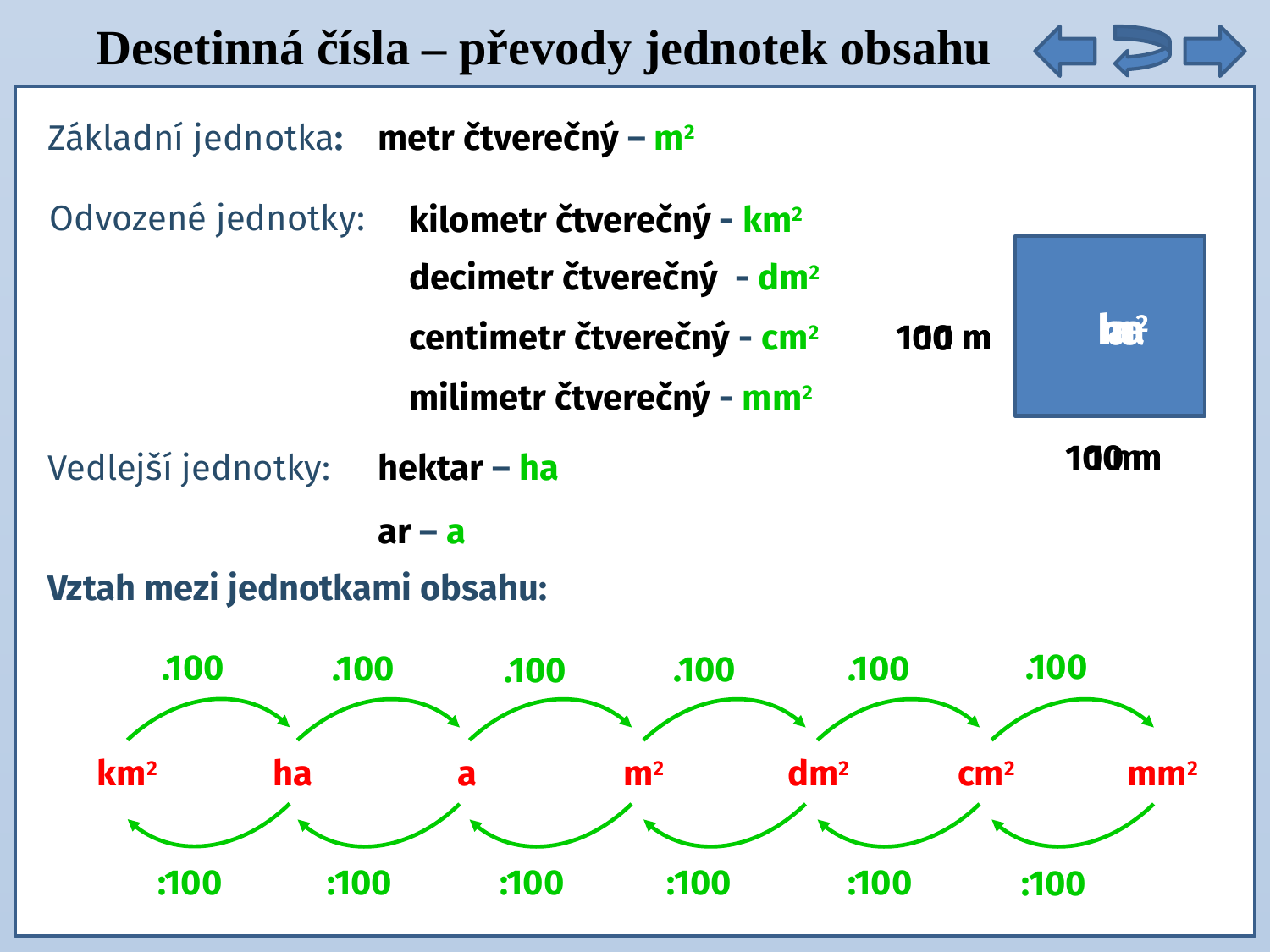

Desetinná čísla – převody jednotek obsahu

Základní jednotka:
 metr čtverečný – m2
Odvozené jednotky:
kilometr čtverečný - km2

decimetr čtverečný  - dm2
m2
ha
a
centimetr čtverečný - cm2
 100 m
 10 m
 1 m
milimetr čtverečný - mm2
 100 m
 10 m
 1 m
Vedlejší jednotky:
 hektar – ha
 ar – a
Vztah mezi jednotkami obsahu:
.100

.100

.100

.100

.100

.100

km2
ha
a
m2
dm2
cm2
mm2

:100

:100

:100

:100

:100

:100